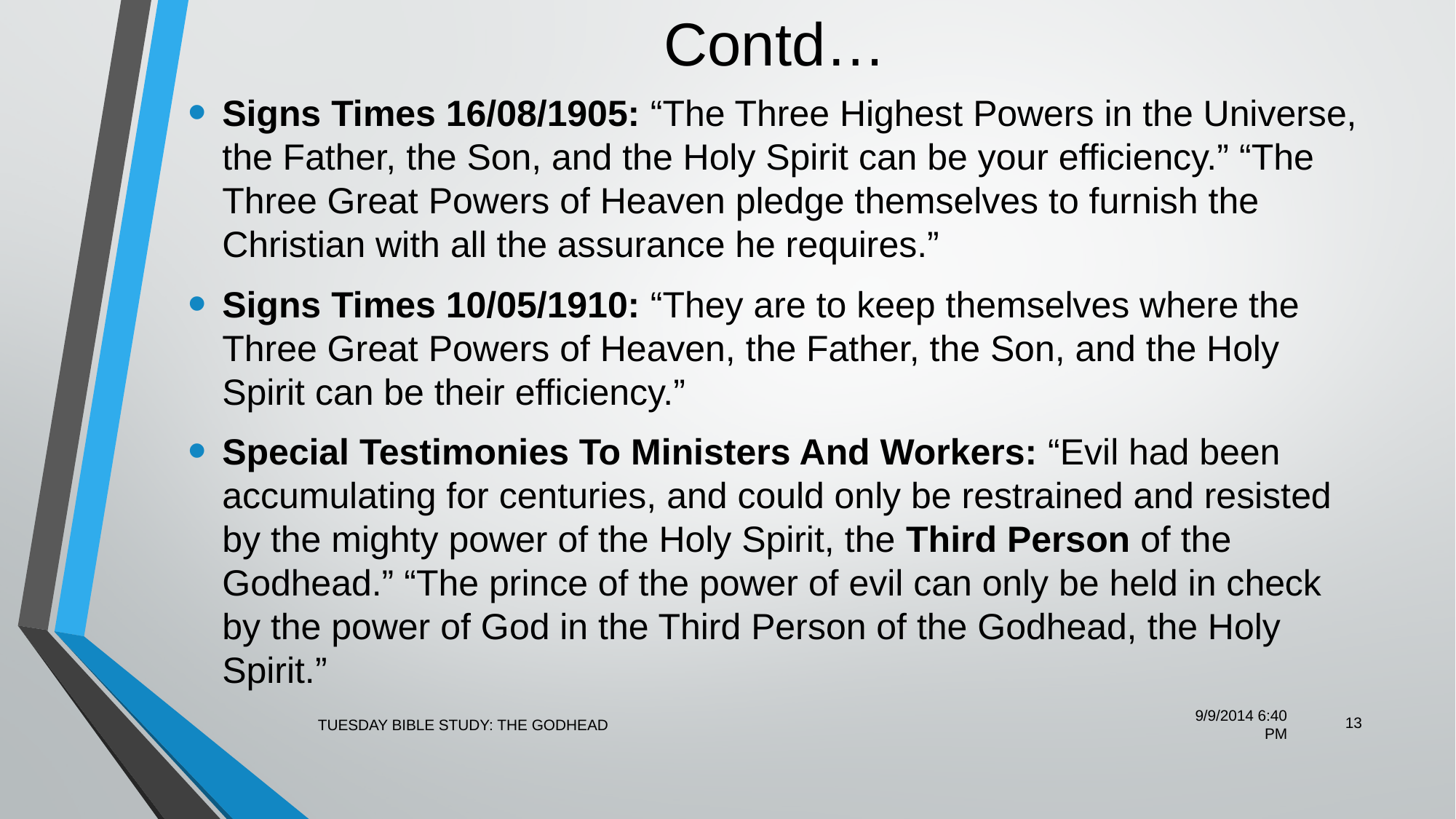

# Contd…
Signs Times 16/08/1905: “The Three Highest Powers in the Universe, the Father, the Son, and the Holy Spirit can be your efficiency.” “The Three Great Powers of Heaven pledge themselves to furnish the Christian with all the assurance he requires.”
Signs Times 10/05/1910: “They are to keep themselves where the Three Great Powers of Heaven, the Father, the Son, and the Holy Spirit can be their efficiency.”
Special Testimonies To Ministers And Workers: “Evil had been accumulating for centuries, and could only be restrained and resisted by the mighty power of the Holy Spirit, the Third Person of the Godhead.” “The prince of the power of evil can only be held in check by the power of God in the Third Person of the Godhead, the Holy Spirit.”

13
TUESDAY BIBLE STUDY: THE GODHEAD
9/9/2014 6:40 PM